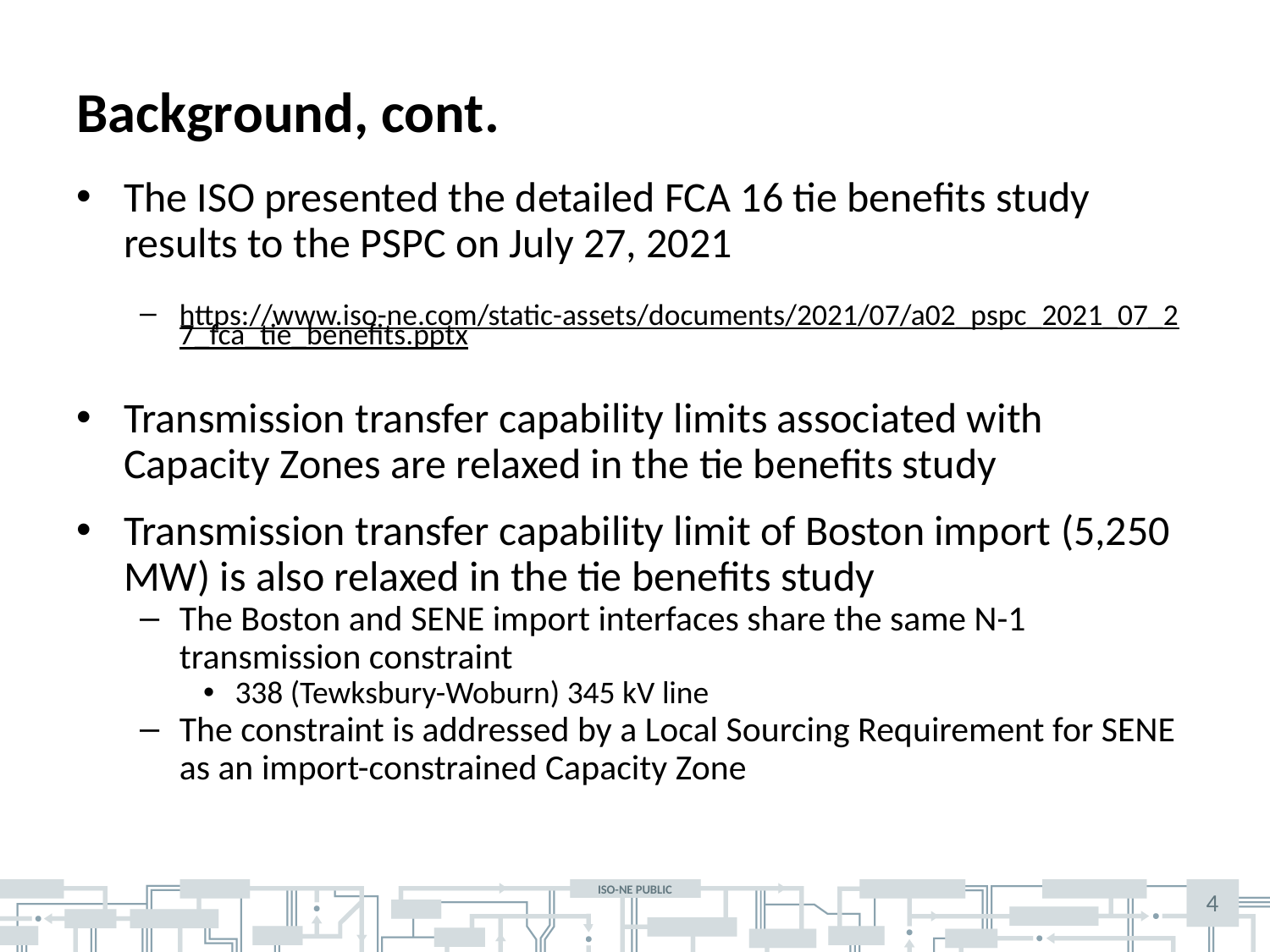

# Background, cont.
The ISO presented the detailed FCA 16 tie benefits study results to the PSPC on July 27, 2021

https://www.iso-ne.com/static-assets/documents/2021/07/a02_pspc_2021_07_27_fca_tie_benefits.pptx
Transmission transfer capability limits associated with Capacity Zones are relaxed in the tie benefits study
Transmission transfer capability limit of Boston import (5,250 MW) is also relaxed in the tie benefits study
The Boston and SENE import interfaces share the same N-1 transmission constraint
338 (Tewksbury-Woburn) 345 kV line
The constraint is addressed by a Local Sourcing Requirement for SENE as an import-constrained Capacity Zone
4